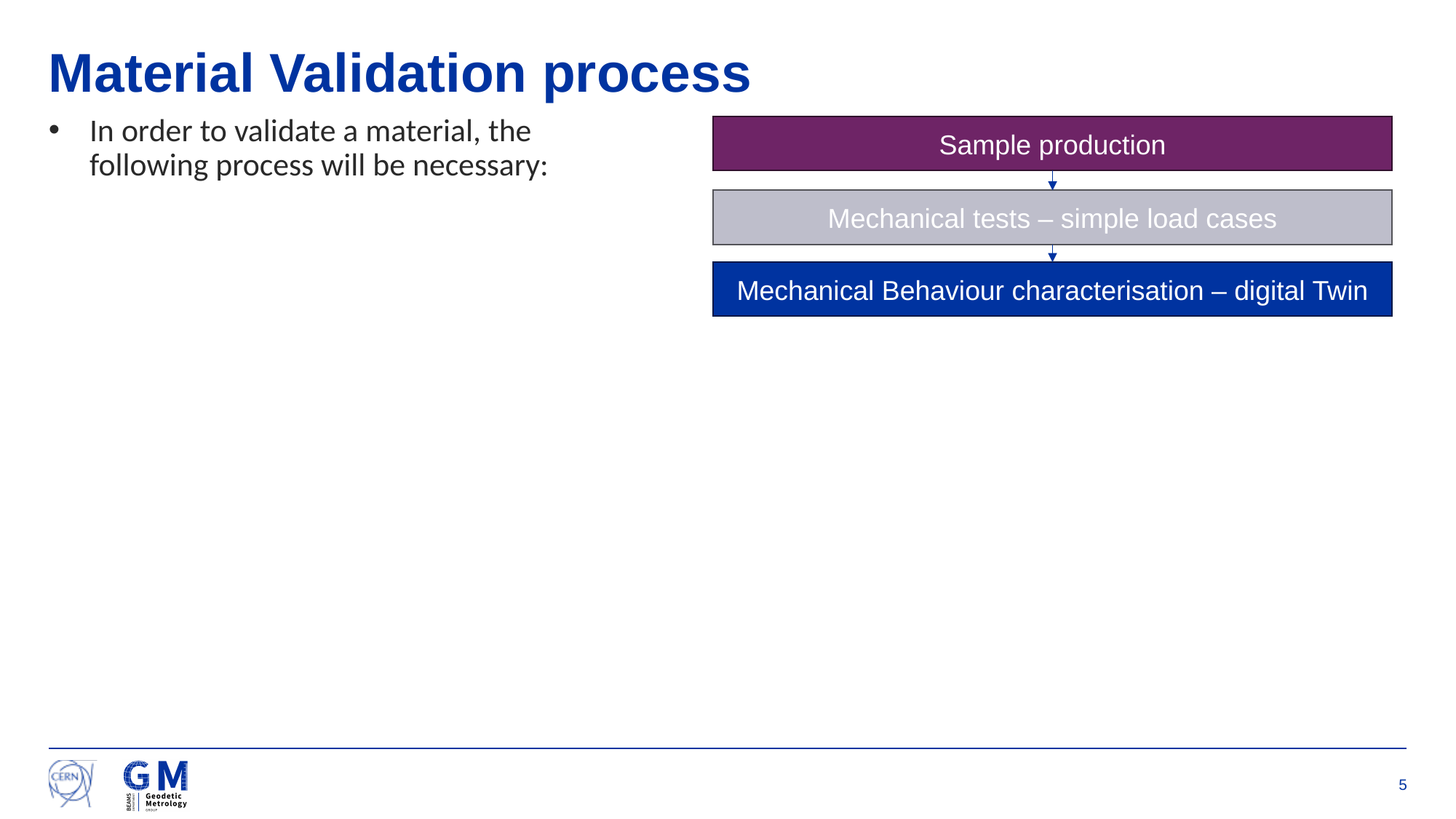

# Material Validation process
In order to validate a material, the following process will be necessary:

Sample production
Mechanical tests – simple load cases
Mechanical Behaviour characterisation – digital Twin
5